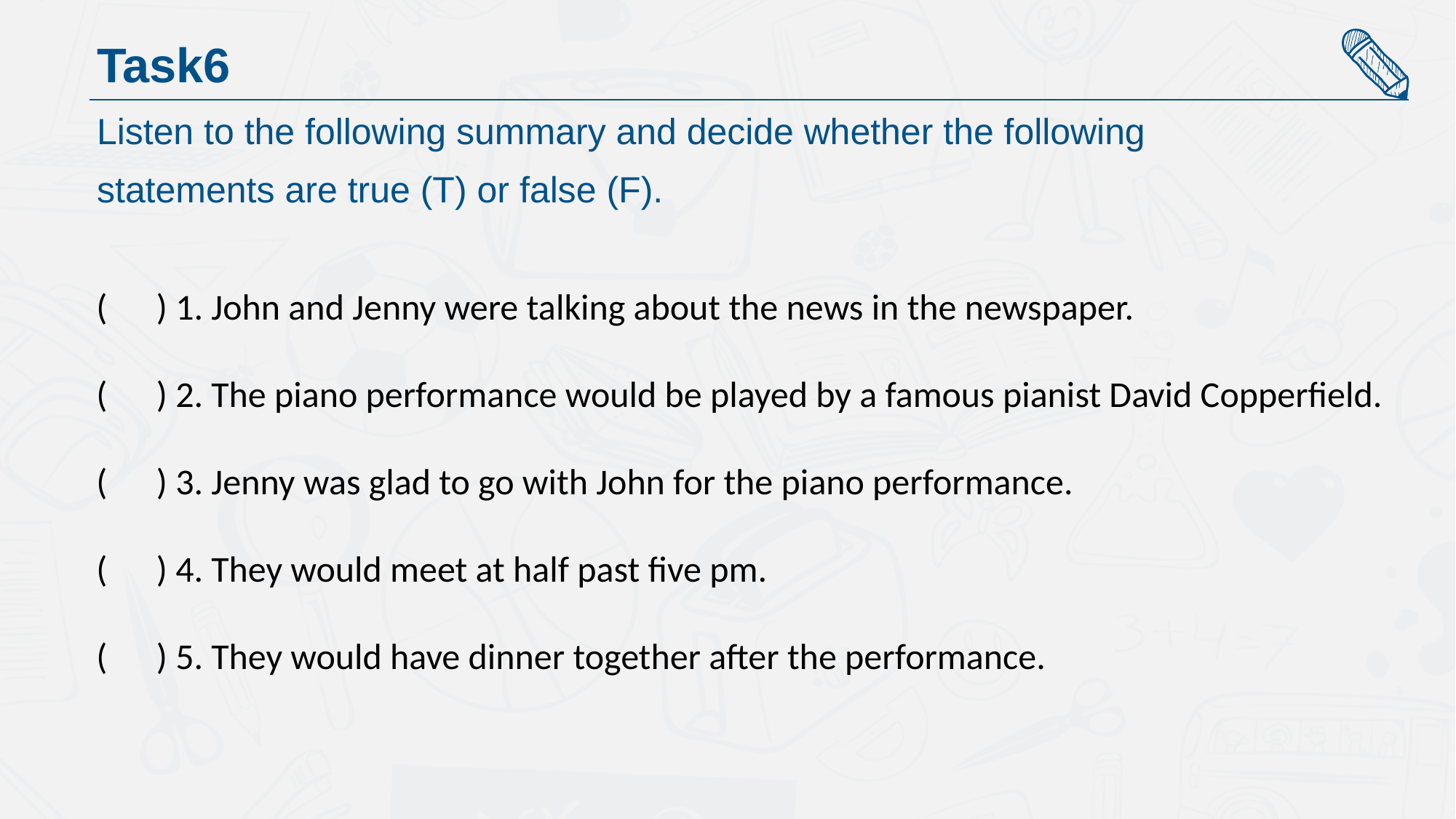

Task6
Listen to the following summary and decide whether the following
statements are true (T) or false (F).
(      ) 1. John and Jenny were talking about the news in the newspaper.
(      ) 2. The piano performance would be played by a famous pianist David Copperfield.
(      ) 3. Jenny was glad to go with John for the piano performance.
(      ) 4. They would meet at half past five pm.
(      ) 5. They would have dinner together after the performance.